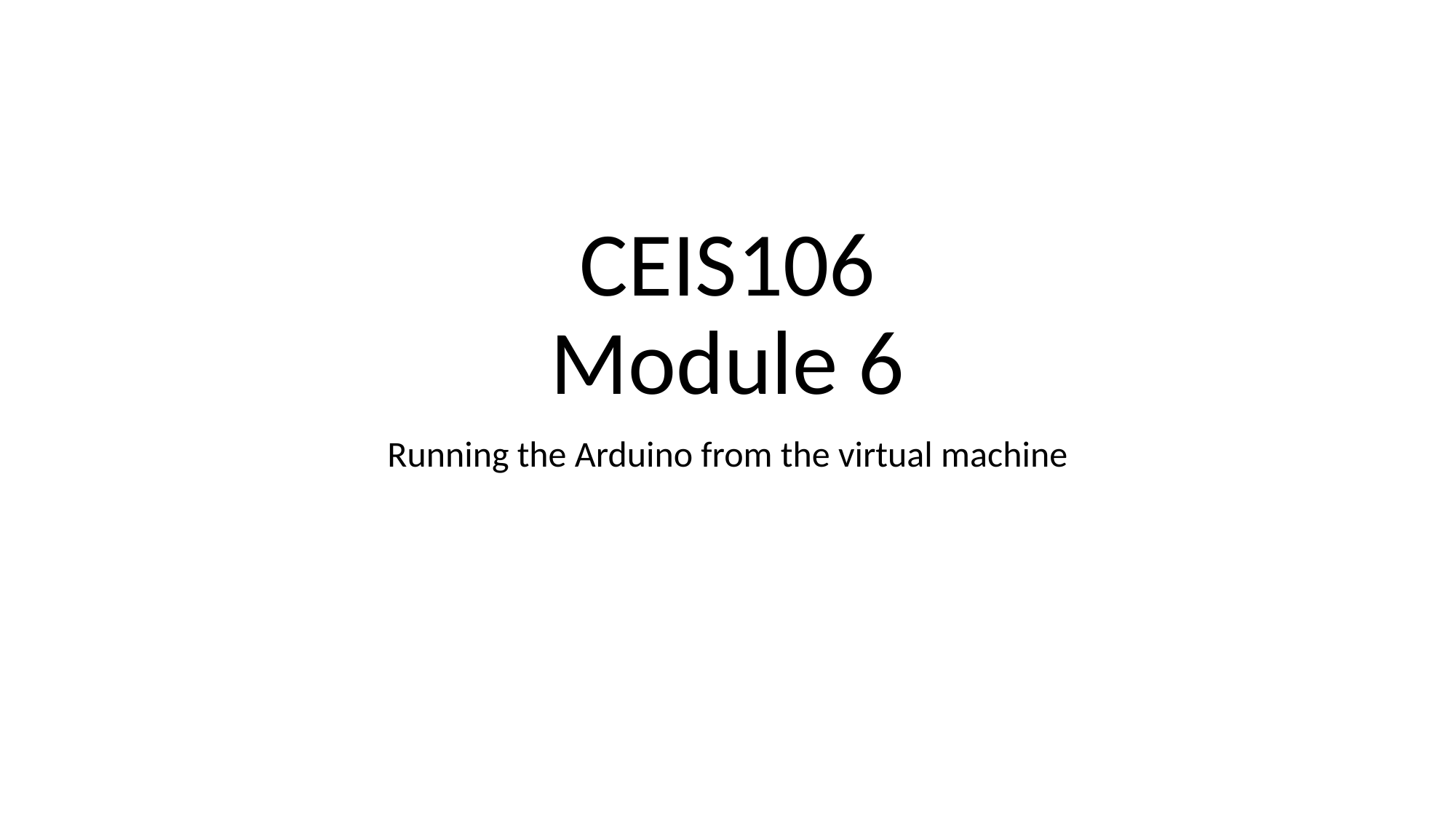

# CEIS106 Module 6
Running the Arduino from the virtual machine